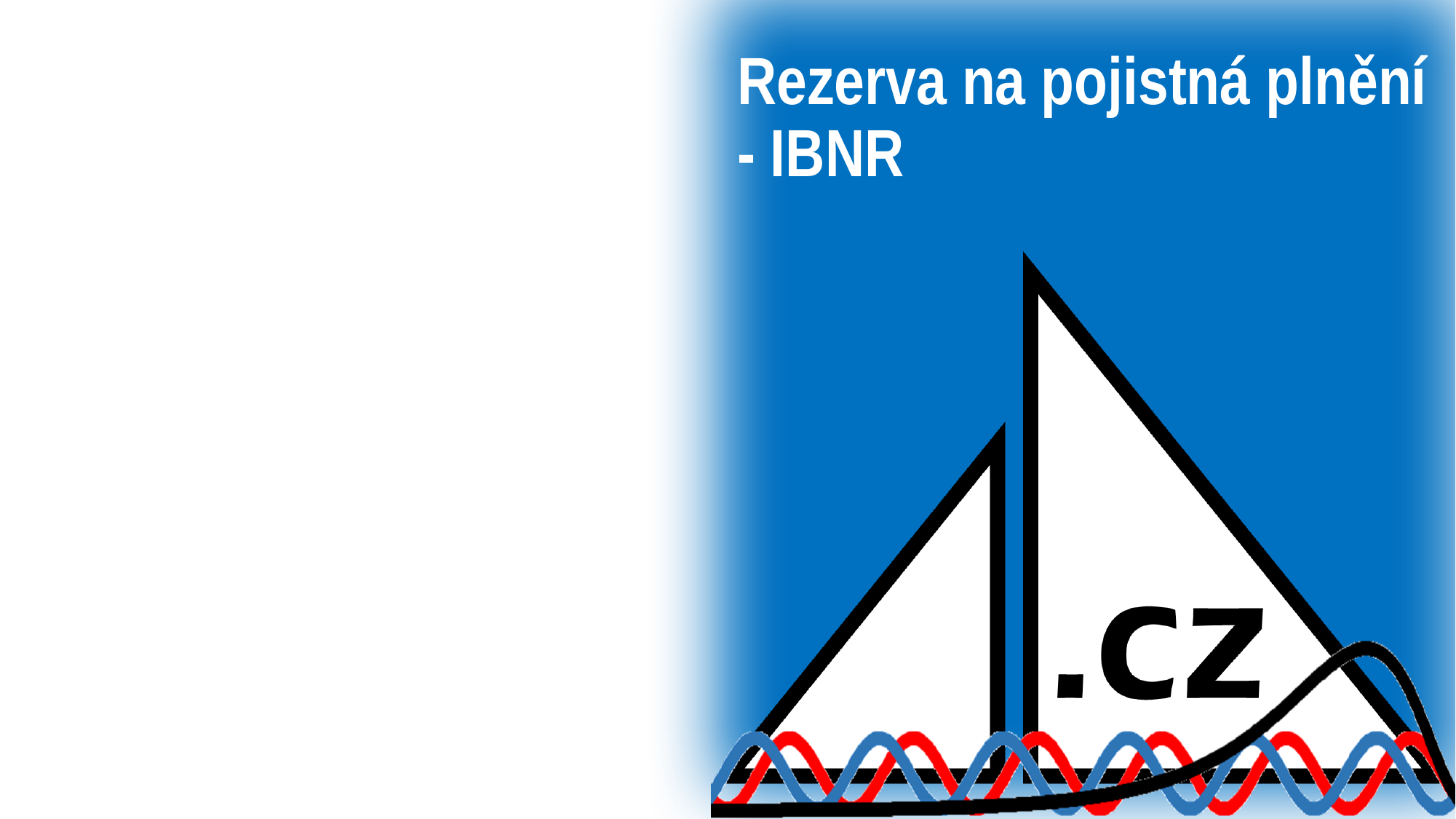

# Rezerva na pojistná plnění - IBNR